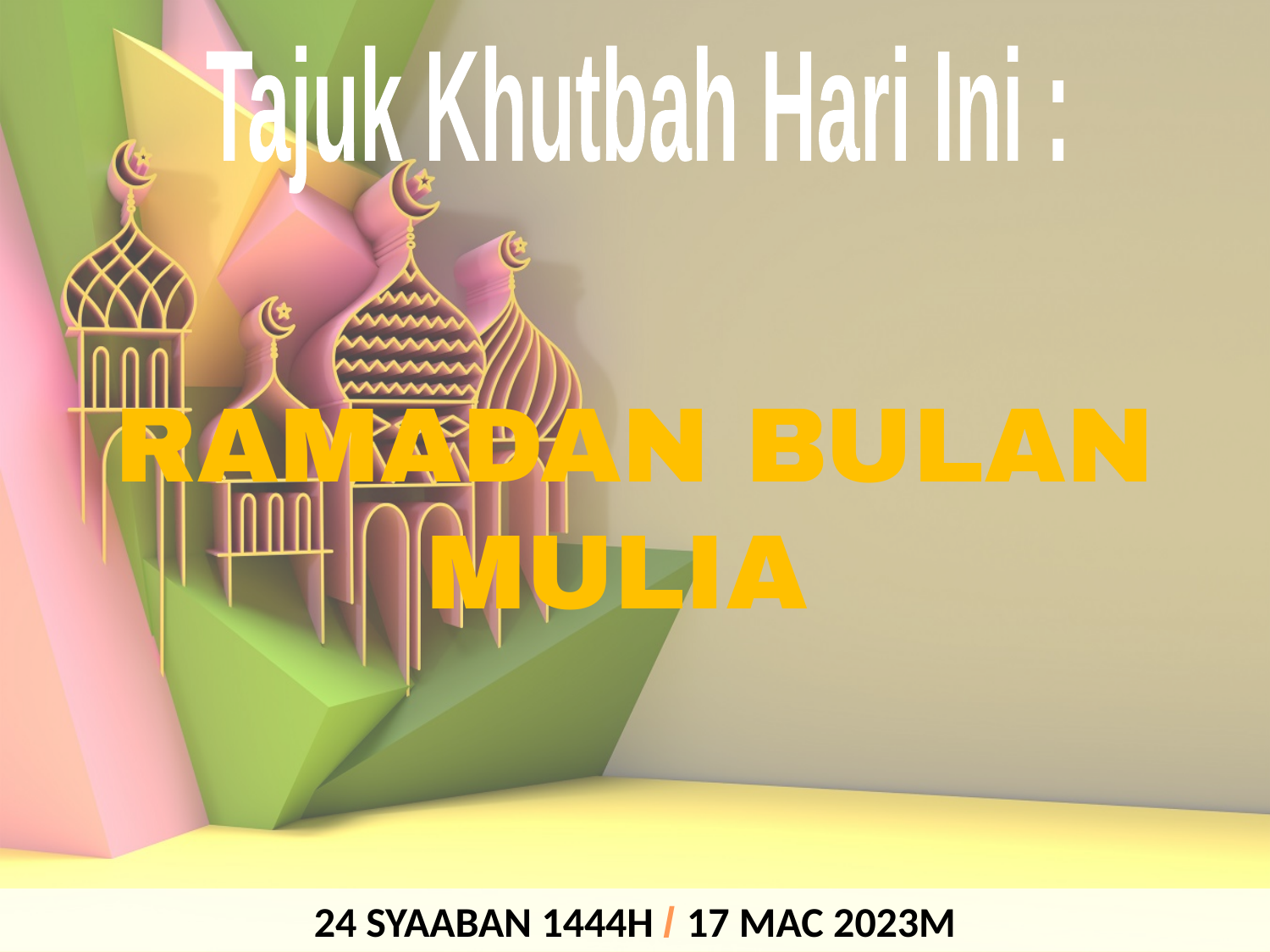

Tajuk Khutbah Hari Ini :
RAMADAN BULAN MULIA
24 SYAABAN 1444H / 17 MAC 2023M